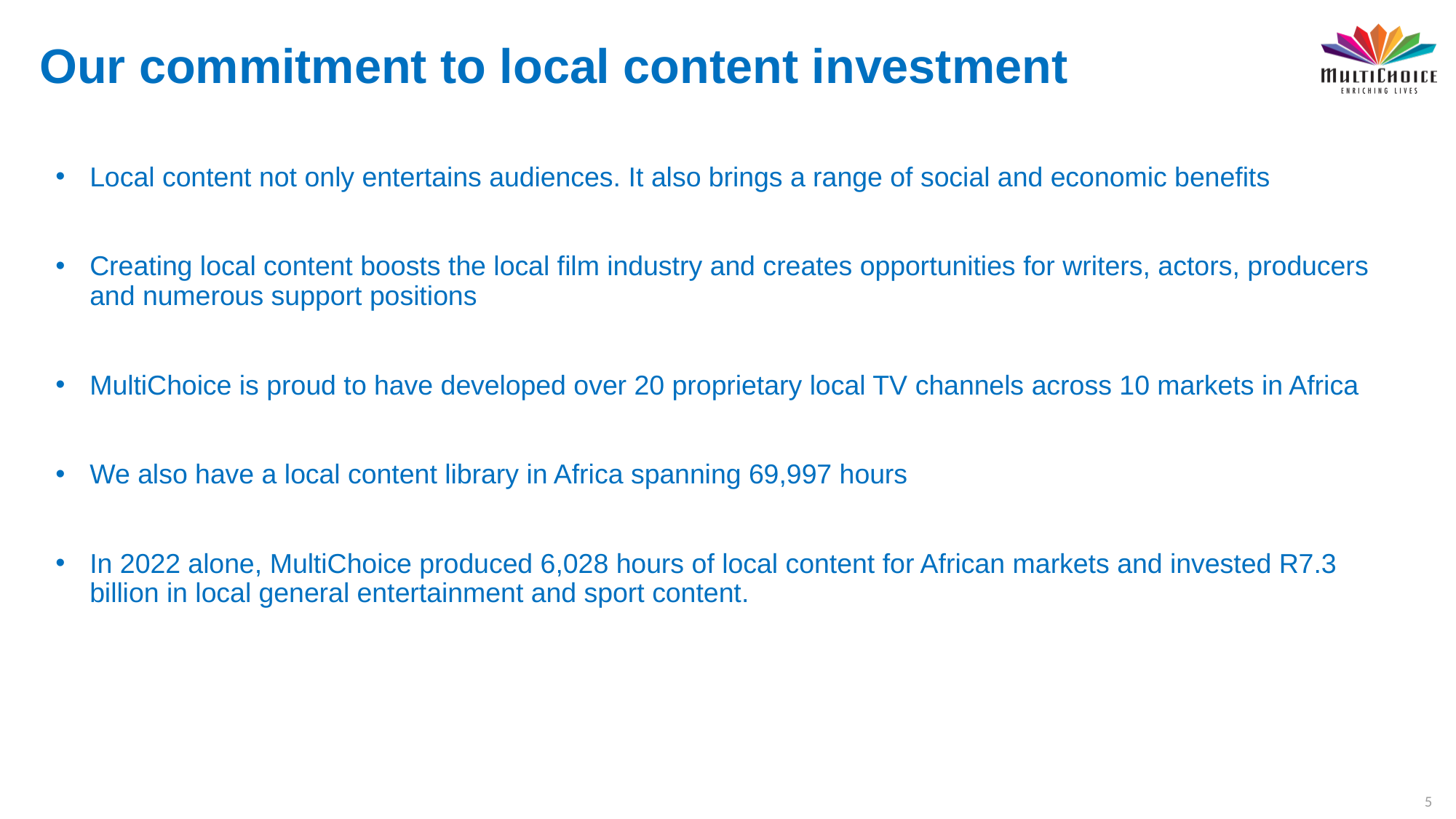

# Our commitment to local content investment
Local content not only entertains audiences. It also brings a range of social and economic benefits

Creating local content boosts the local film industry and creates opportunities for writers, actors, producers and numerous support positions

MultiChoice is proud to have developed over 20 proprietary local TV channels across 10 markets in Africa

We also have a local content library in Africa spanning 69,997 hours

In 2022 alone, MultiChoice produced 6,028 hours of local content for African markets and invested R7.3 billion in local general entertainment and sport content.